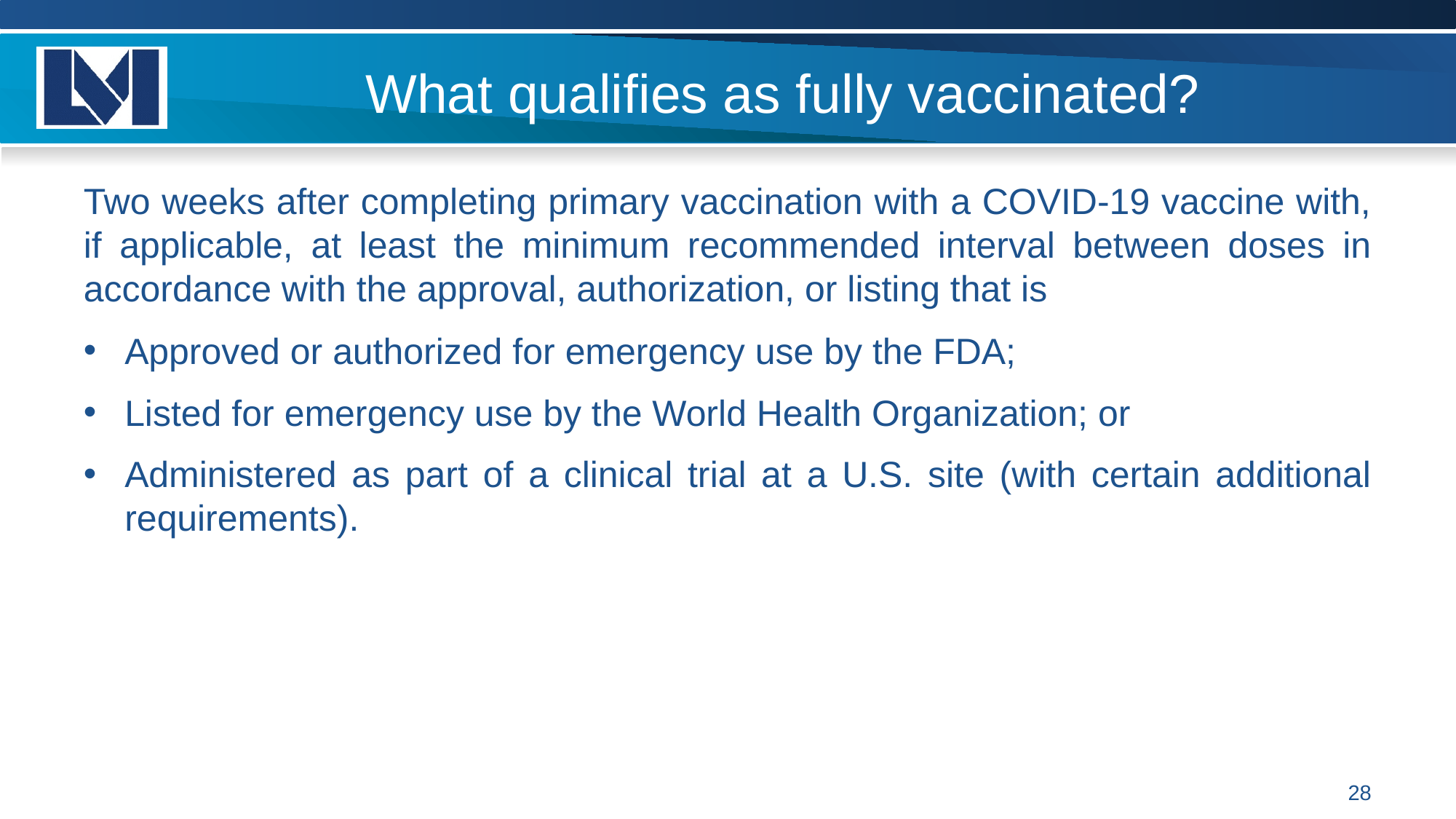

# What qualifies as fully vaccinated?
Two weeks after completing primary vaccination with a COVID-19 vaccine with, if applicable, at least the minimum recommended interval between doses in accordance with the approval, authorization, or listing that is
Approved or authorized for emergency use by the FDA;
Listed for emergency use by the World Health Organization; or
Administered as part of a clinical trial at a U.S. site (with certain additional requirements).

28